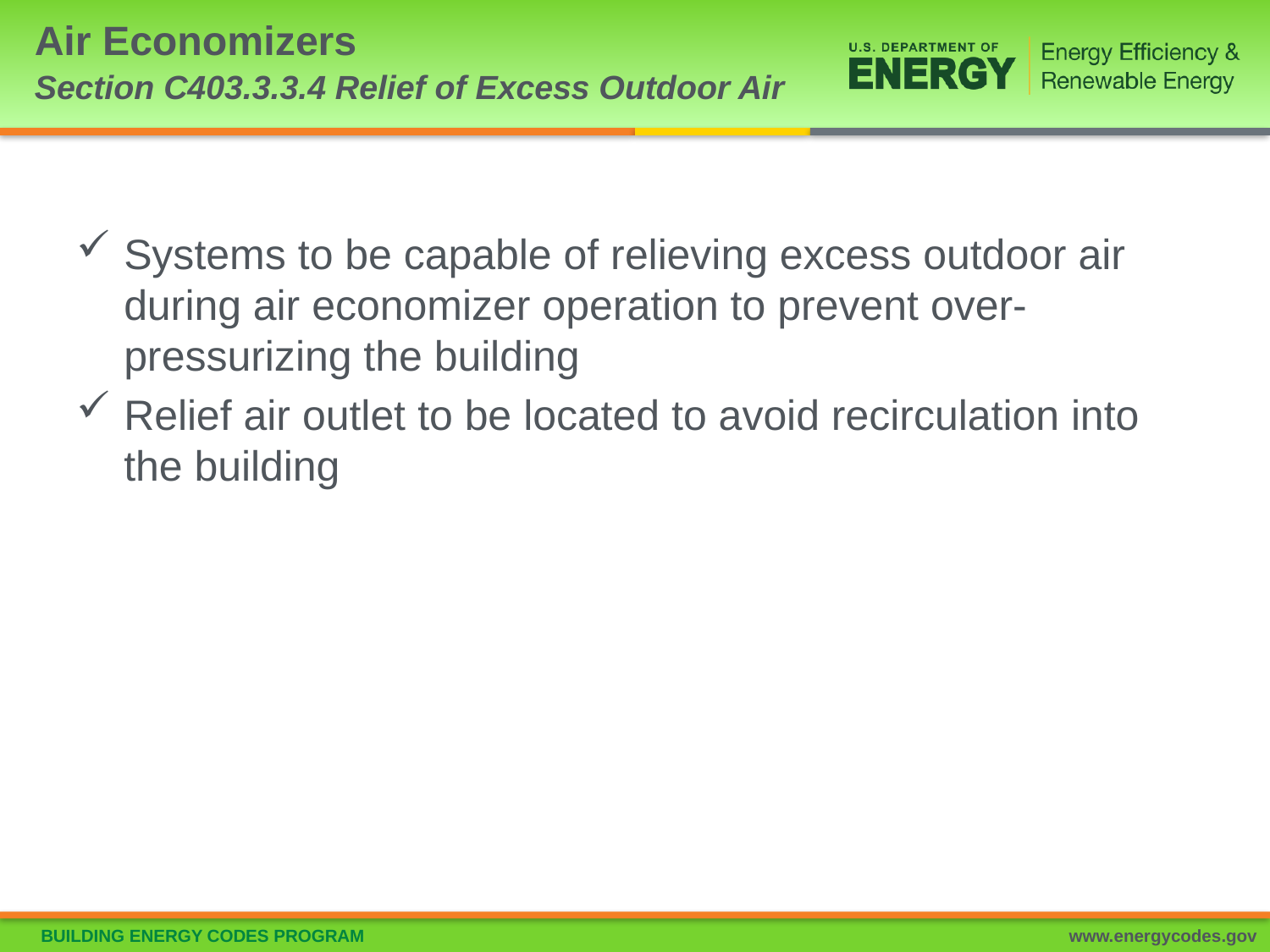

# Air Economizers Section C403.3.3.4 Relief of Excess Outdoor Air
Systems to be capable of relieving excess outdoor air during air economizer operation to prevent over-pressurizing the building
Relief air outlet to be located to avoid recirculation into the building